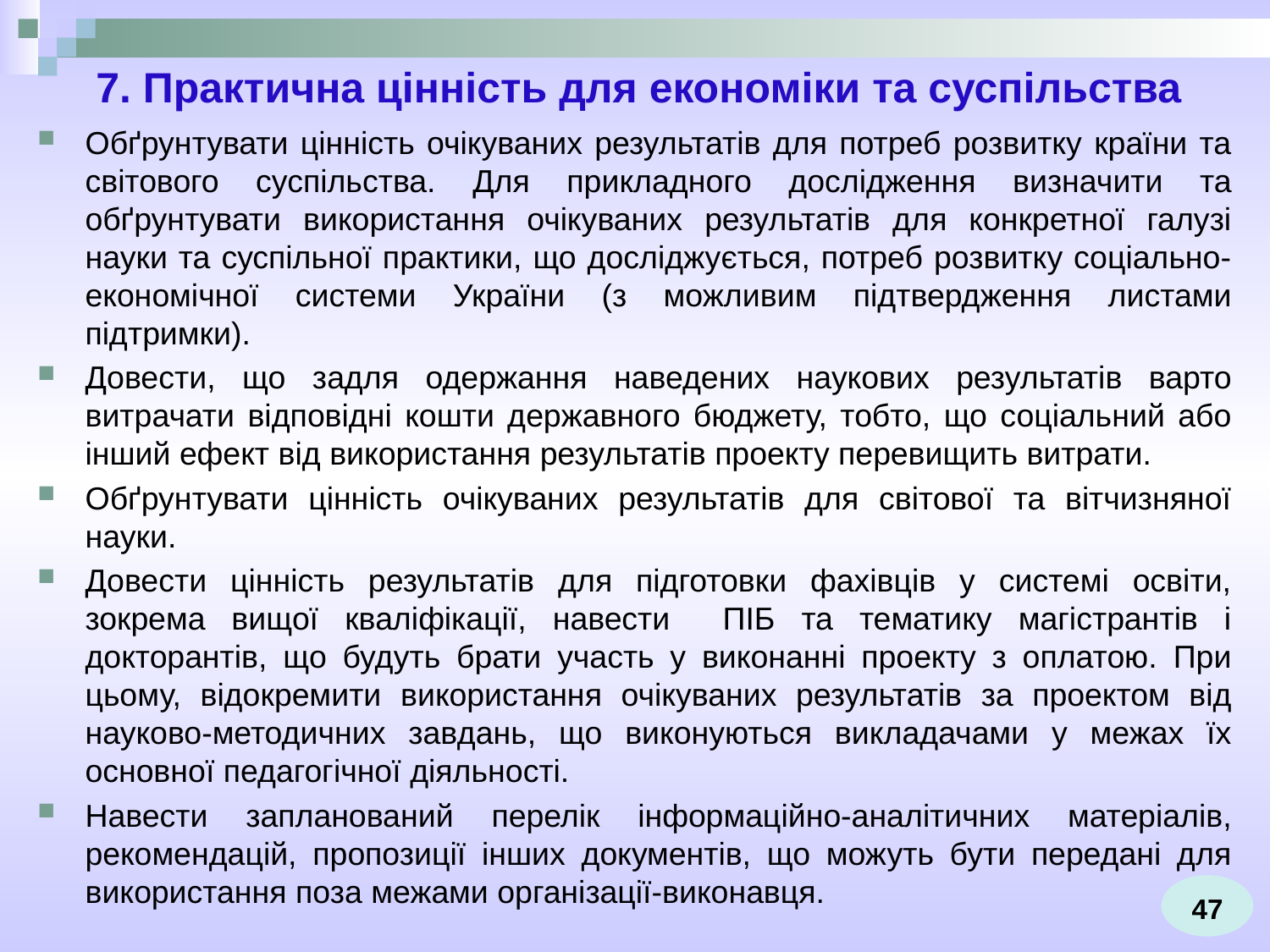

7. Практична цінність для економіки та суспільства
Обґрунтувати цінність очікуваних результатів для потреб розвитку країни та світового суспільства. Для прикладного дослідження визначити та обґрунтувати використання очікуваних результатів для конкретної галузі науки та суспільної практики, що досліджується, потреб розвитку соціально-економічної системи України (з можливим підтвердження листами підтримки).
Довести, що задля одержання наведених наукових результатів варто витрачати відповідні кошти державного бюджету, тобто, що соціальний або інший ефект від використання результатів проекту перевищить витрати.
Обґрунтувати цінність очікуваних результатів для світової та вітчизняної науки.
Довести цінність результатів для підготовки фахівців у системі освіти, зокрема вищої кваліфікації, навести  ПІБ та тематику магістрантів і докторантів, що будуть брати участь у виконанні проекту з оплатою. При цьому, відокремити використання очікуваних результатів за проектом від науково-методичних завдань, що виконуються викладачами у межах їх основної педагогічної діяльності.
Навести запланований перелік інформаційно-аналітичних матеріалів, рекомендацій, пропозиції інших документів, що можуть бути передані для використання поза межами організації-виконавця.

47